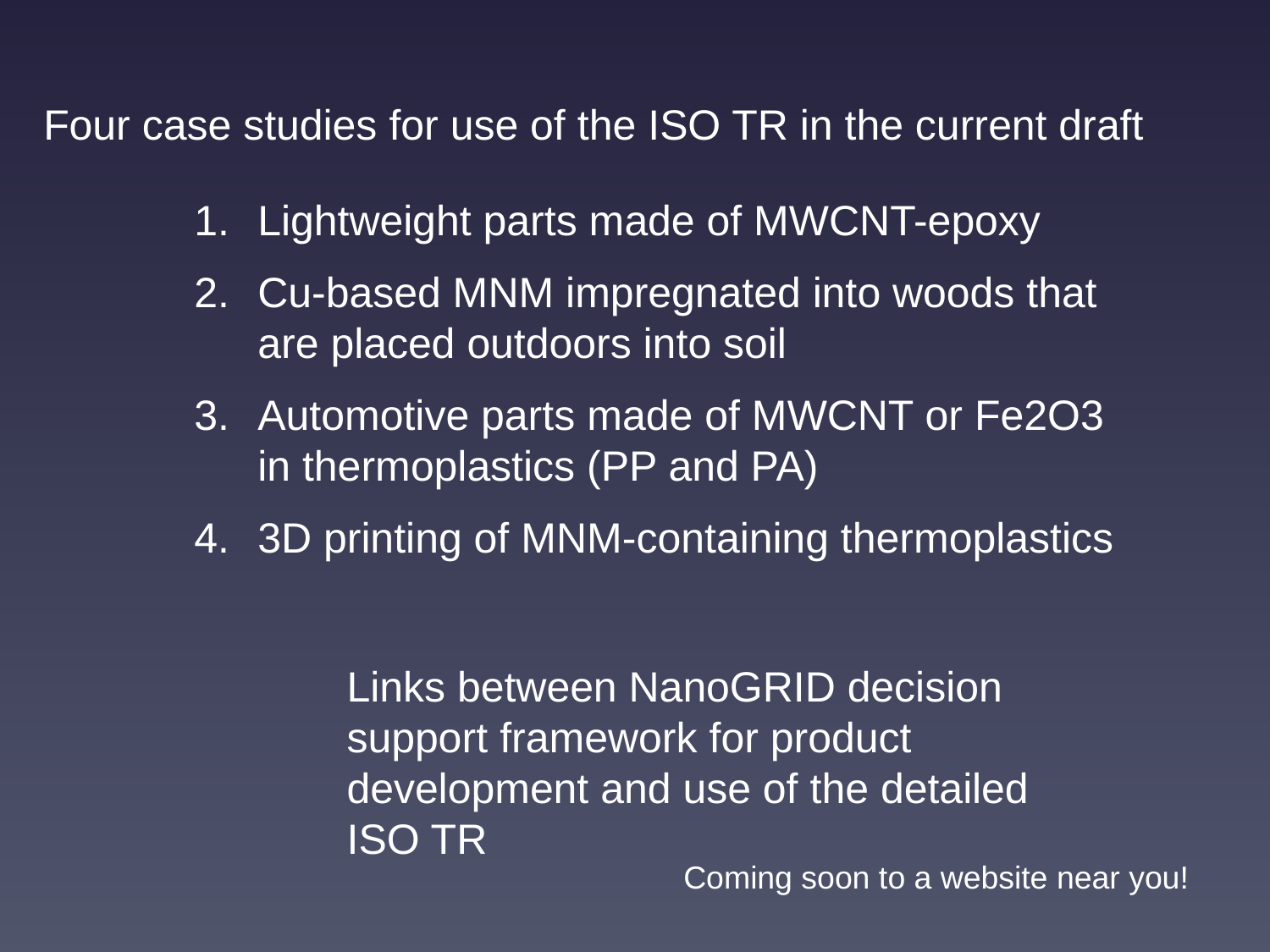

Four case studies for use of the ISO TR in the current draft
Lightweight parts made of MWCNT-epoxy
Cu-based MNM impregnated into woods that are placed outdoors into soil
Automotive parts made of MWCNT or Fe2O3 in thermoplastics (PP and PA)
3D printing of MNM-containing thermoplastics
Links between NanoGRID decision support framework for product development and use of the detailed ISO TR
Coming soon to a website near you!